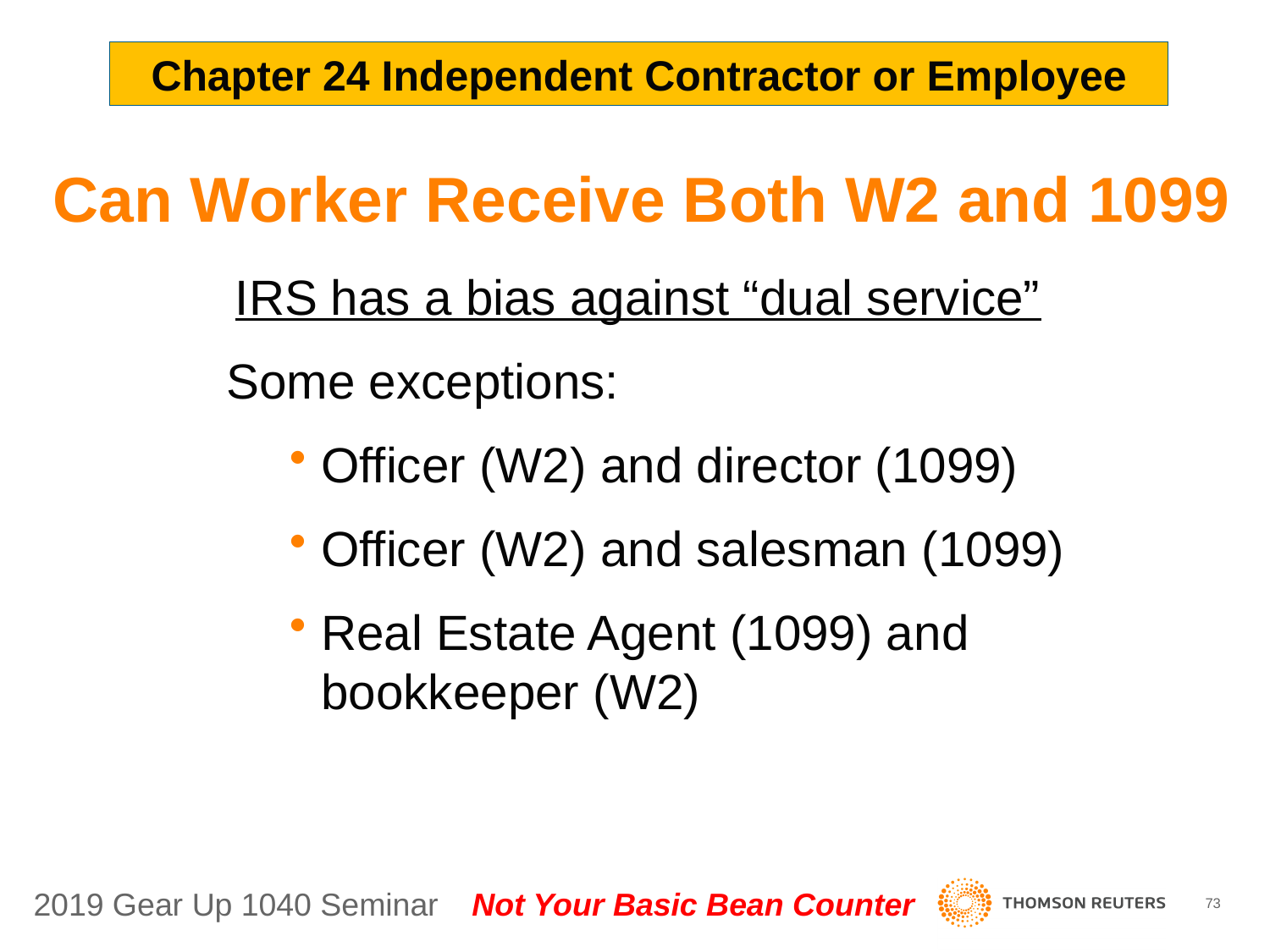

Chapter 24 Independent Contractor or Employee
# Can Worker Receive Both W2 and 1099
IRS has a bias against “dual service”
Some exceptions:
Officer (W2) and director (1099)
Officer (W2) and salesman (1099)
Real Estate Agent (1099) and bookkeeper (W2)
73